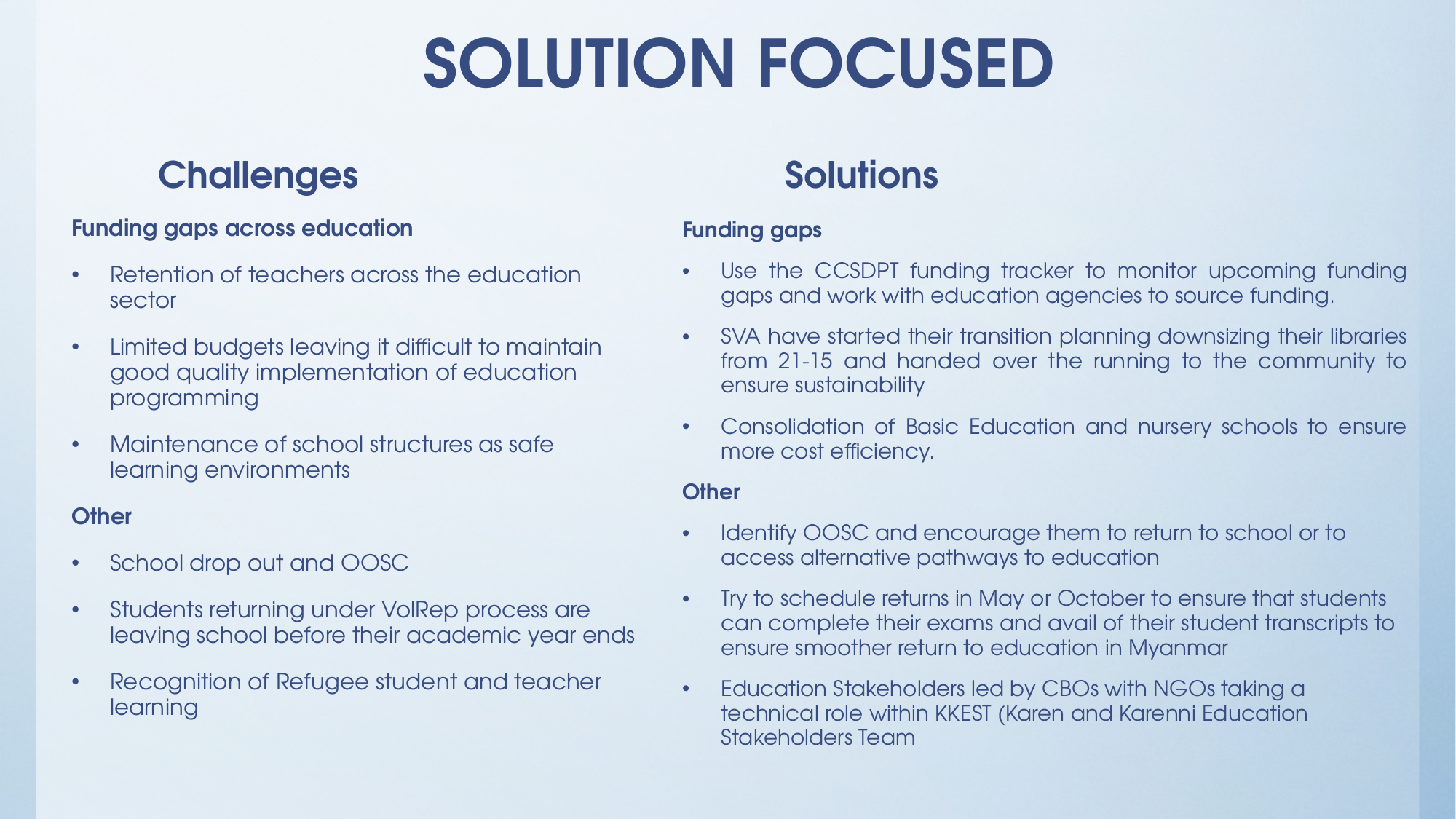

# SOLUTION FOCUSED
Challenges
Solutions
Funding gaps across education
Retention of teachers across the education sector
Limited budgets leaving it difficult to maintain good quality implementation of education programming
Maintenance of school structures as safe learning environments
Other
School drop out and OOSC
Students returning under VolRep process are leaving school before their academic year ends
Recognition of Refugee student and teacher learning
Funding gaps
Use the CCSDPT funding tracker to monitor upcoming funding gaps and work with education agencies to source funding.
SVA have started their transition planning downsizing their libraries from 21-15 and handed over the running to the community to ensure sustainability
Consolidation of Basic Education and nursery schools to ensure more cost efficiency.
Other
Identify OOSC and encourage them to return to school or to access alternative pathways to education
Try to schedule returns in May or October to ensure that students can complete their exams and avail of their student transcripts to ensure smoother return to education in Myanmar
Education Stakeholders led by CBOs with NGOs taking a technical role within KKEST (Karen and Karenni Education Stakeholders Team